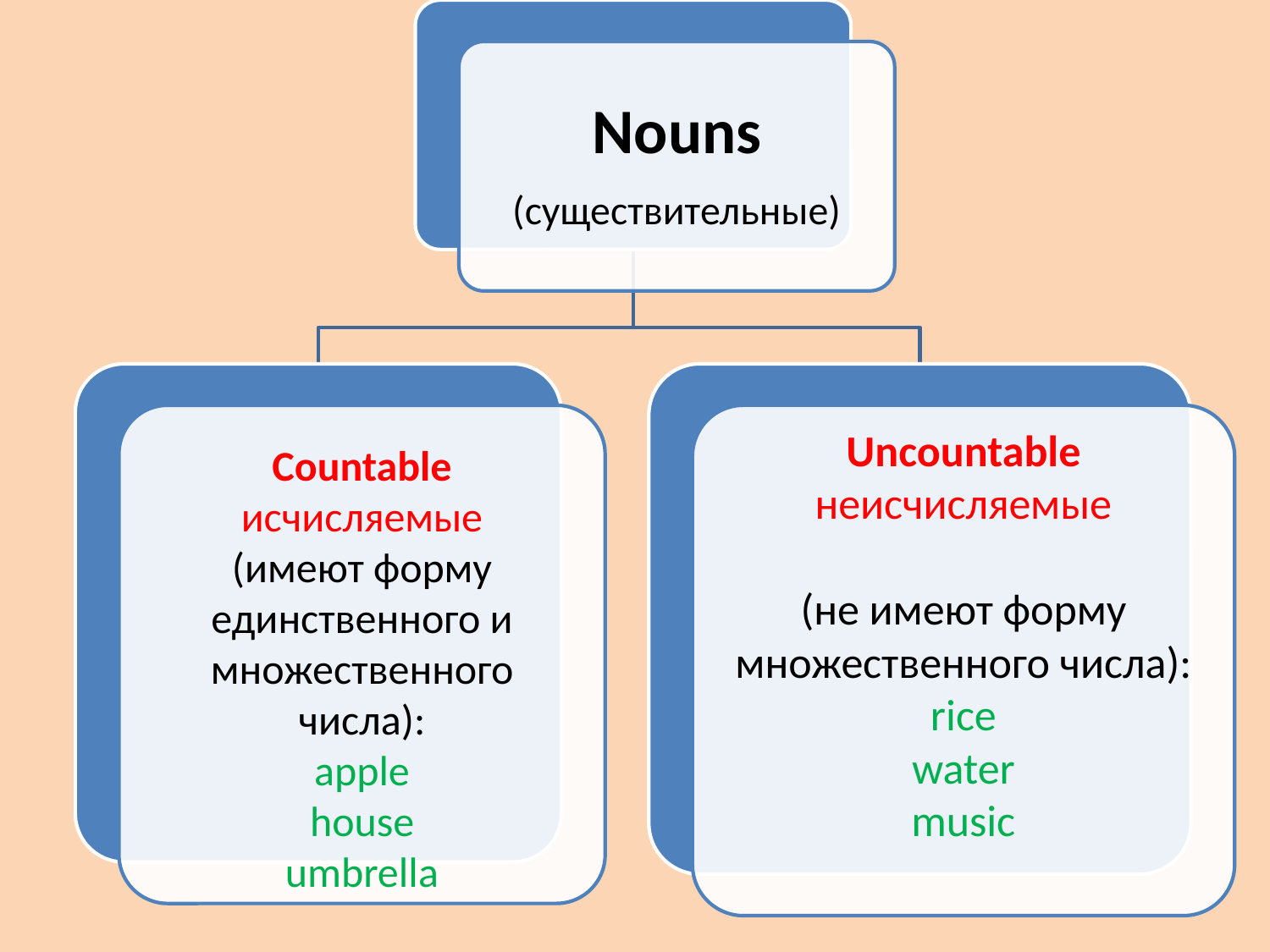

Nouns
(существительные)

Countable
исчисляемые
(имеют форму единственного и множественного числа):
apple
house
umbrella

Uncountable
неисчисляемые

(не имеют форму множественного числа):
rice
water
music